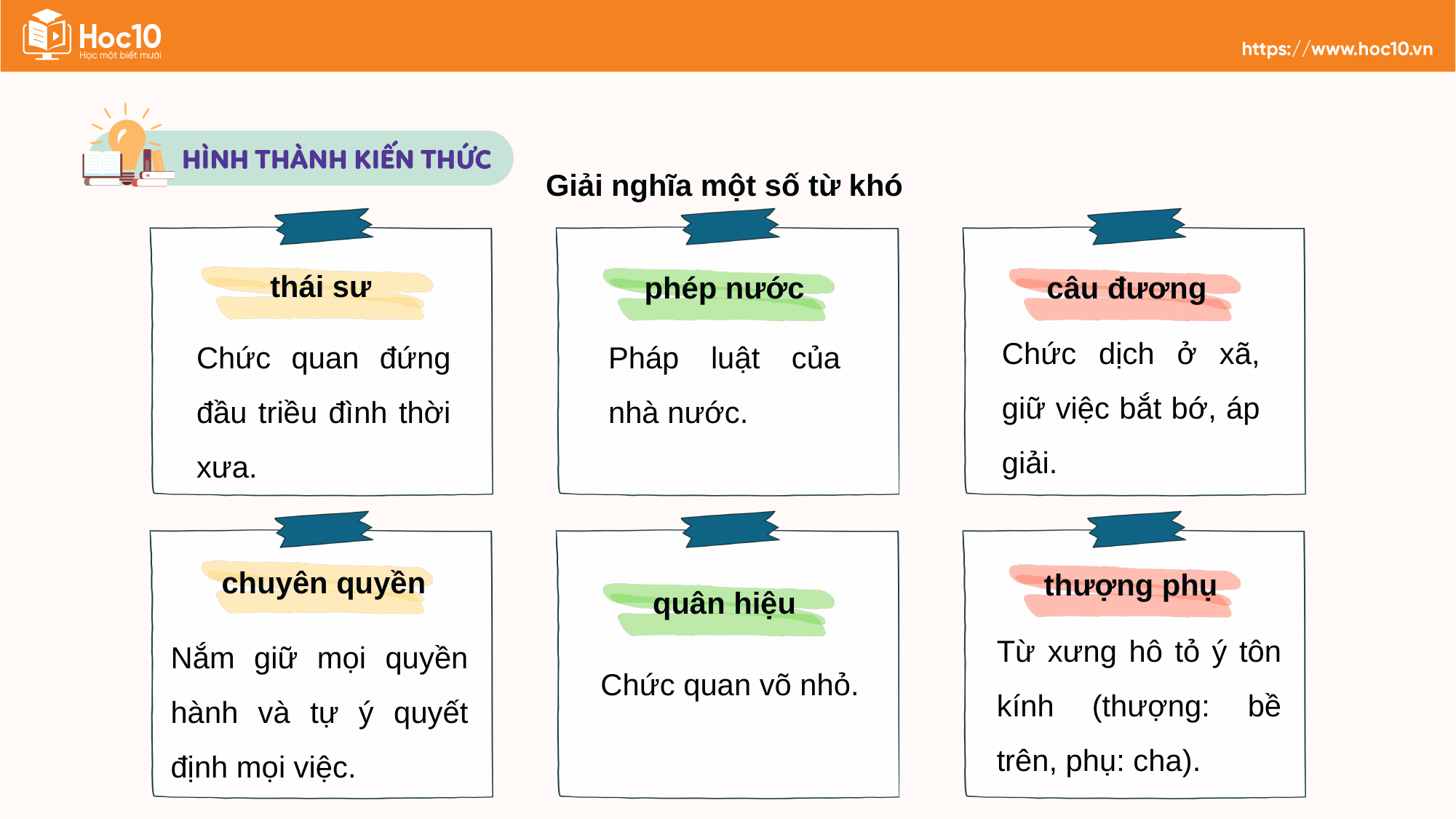

Giải nghĩa một số từ khó

thái sư
phép nước
câu đương

Chức dịch ở xã, giữ việc bắt bớ, áp giải.
Chức quan đứng đầu triều đình thời xưa.
Pháp luật của nhà nước.

chuyên quyền
thượng phụ

quân hiệu

Từ xưng hô tỏ ý tôn kính (thượng: bề trên, phụ: cha).
Nắm giữ mọi quyền hành và tự ý quyết định mọi việc.
Chức quan võ nhỏ.